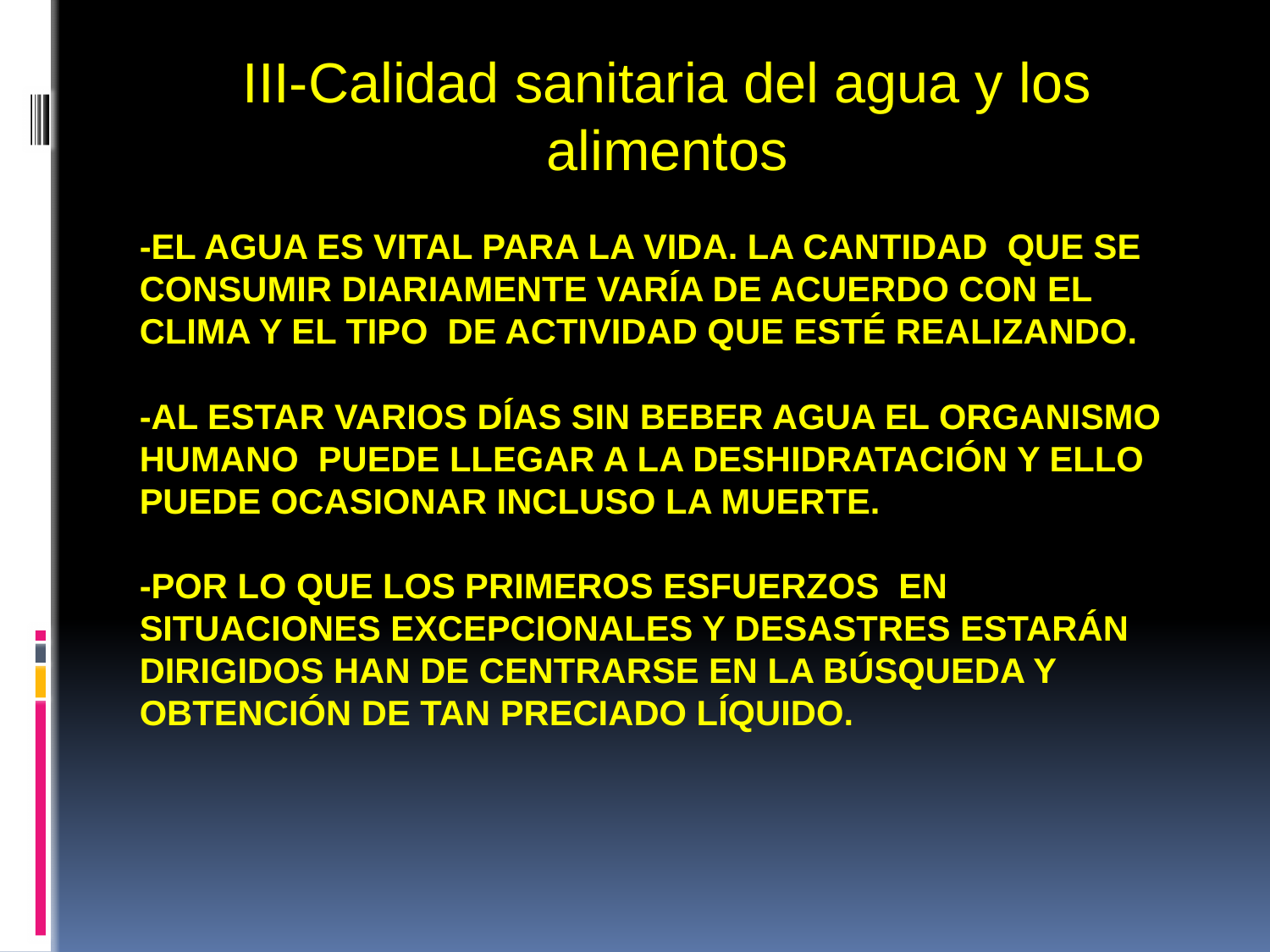

III-Calidad sanitaria del agua y los alimentos
# -El agua es vital para la vida. La cantidad  que se  consumir diariamente varía de acuerdo con el  clima y el tipo  de actividad que esté realizando. -Al estar varios días sin beber agua el organismo humano  puede llegar a la deshidratación y ello puede ocasionar incluso la muerte. -Por lo que Los primeros esfuerzos  en situaciones excepcionales y desastres estarán dirigidos han de centrarse en la búsqueda y obtención de tan preciado líquido.